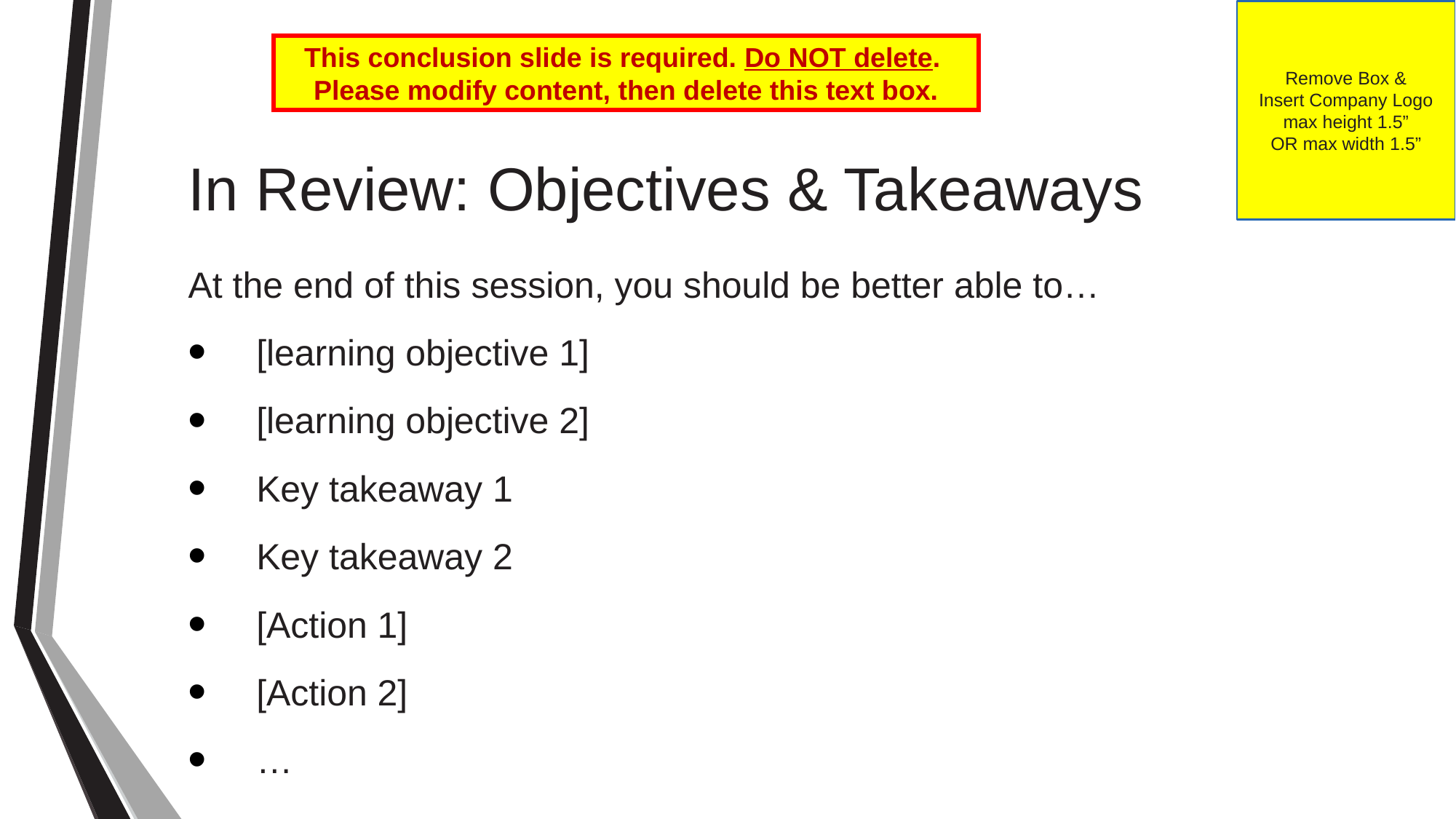

Remove Box &
Insert Company Logo
max height 1.5”
OR max width 1.5”
This conclusion slide is required. Do NOT delete.
Please modify content, then delete this text box.
# In Review: Objectives & Takeaways
At the end of this session, you should be better able to…
[learning objective 1]
[learning objective 2]
Key takeaway 1
Key takeaway 2
[Action 1]
[Action 2]
…